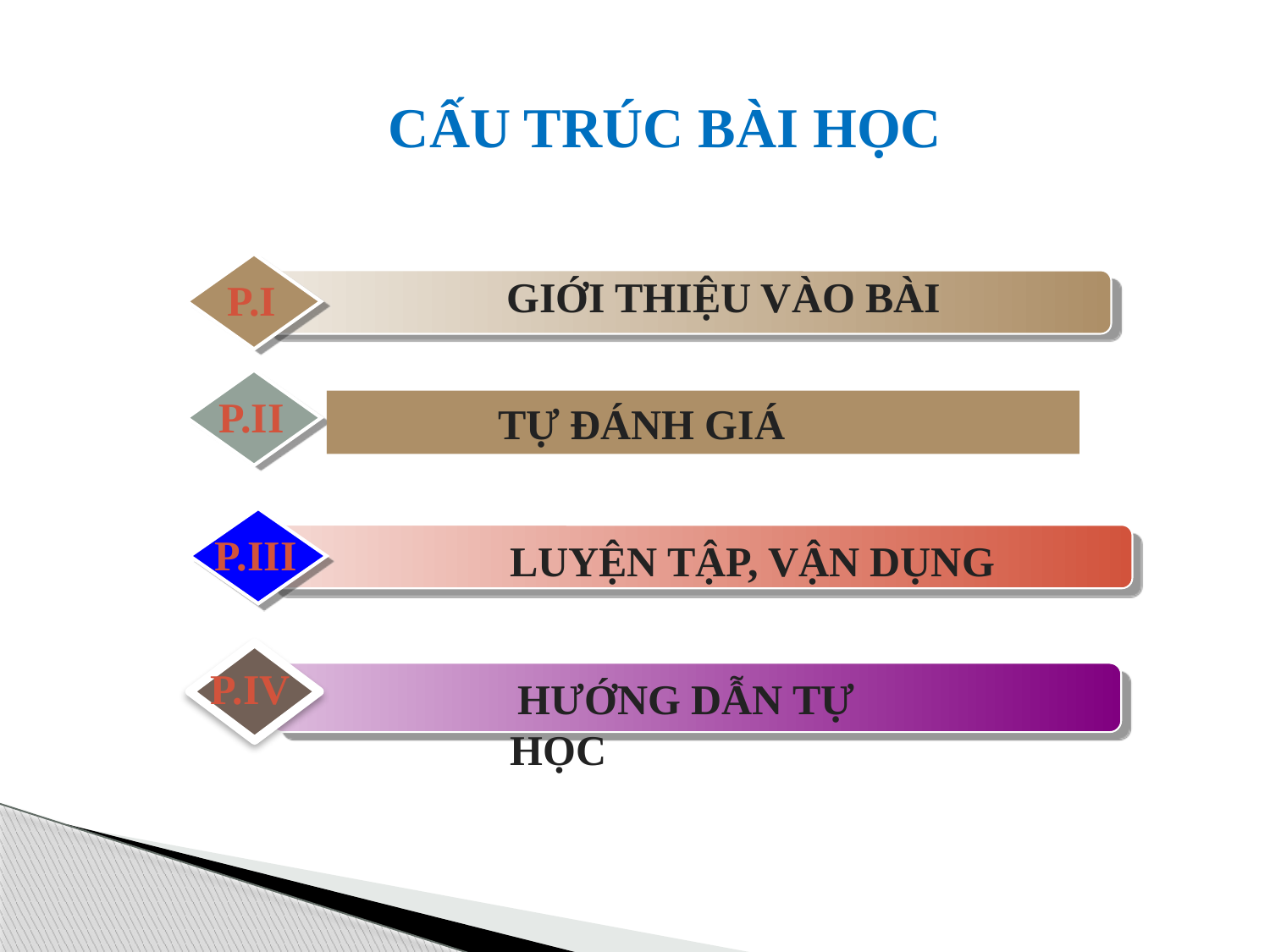

# CẤU TRÚC BÀI HỌC

P.I

GIỚI THIỆU VÀO BÀI

P.II
               TỰ ĐÁNH GIÁ

P.III

  LUYỆN TẬP, VẬN DỤNG

P.IV

 HƯỚNG DẪN TỰ HỌC